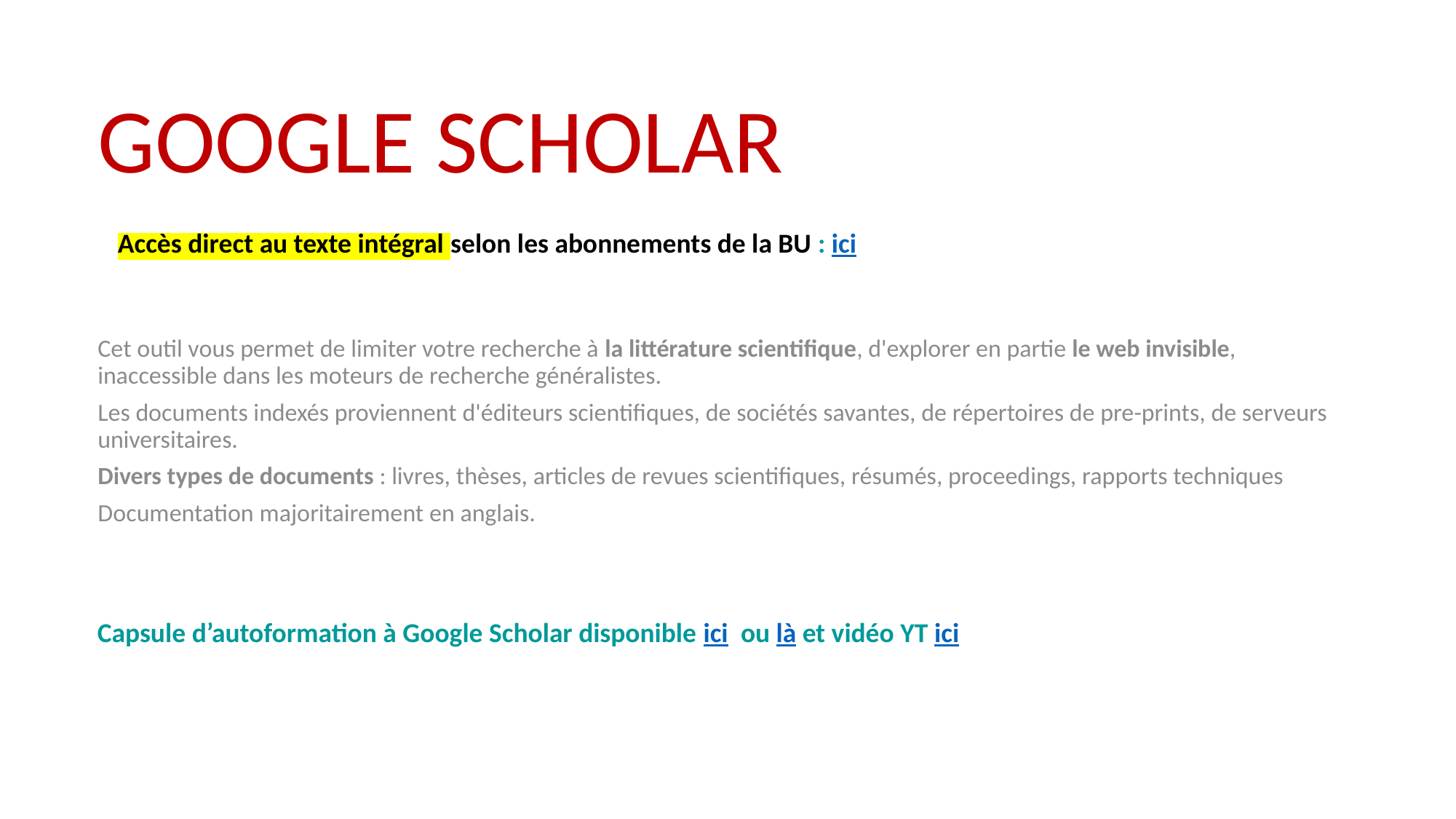

# GOOGLE SCHOLAR
Accès direct au texte intégral selon les abonnements de la BU : ici
Cet outil vous permet de limiter votre recherche à la littérature scientifique, d'explorer en partie le web invisible, inaccessible dans les moteurs de recherche généralistes.
Les documents indexés proviennent d'éditeurs scientifiques, de sociétés savantes, de répertoires de pre-prints, de serveurs universitaires.
Divers types de documents : livres, thèses, articles de revues scientifiques, résumés, proceedings, rapports techniques
Documentation majoritairement en anglais.

Capsule d’autoformation à Google Scholar disponible ici  ou là et vidéo YT ici